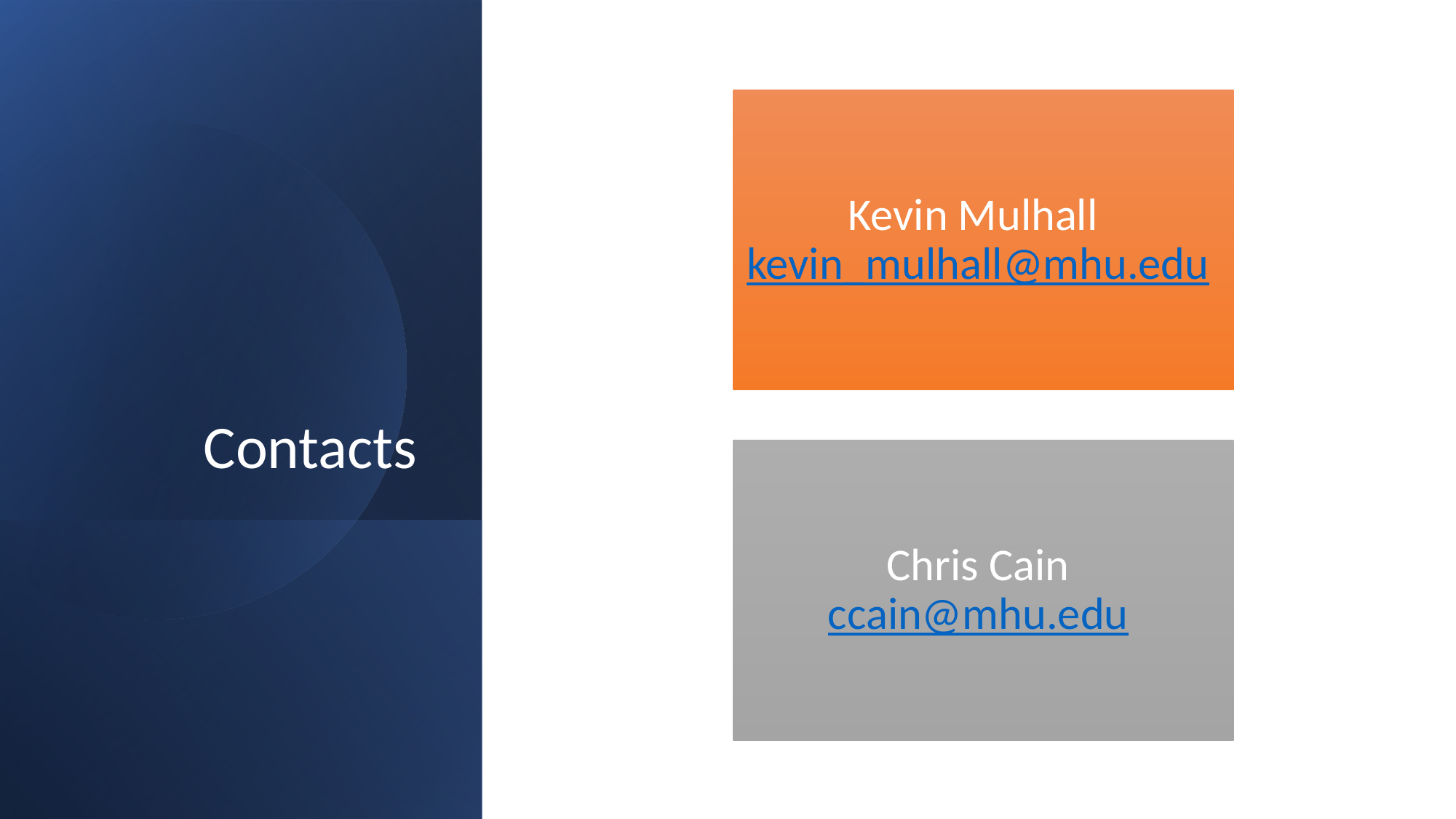

Kevin Mulhall  kevin_mulhall@mhu.edu
Chris Cain ccain@mhu.edu

# Contacts